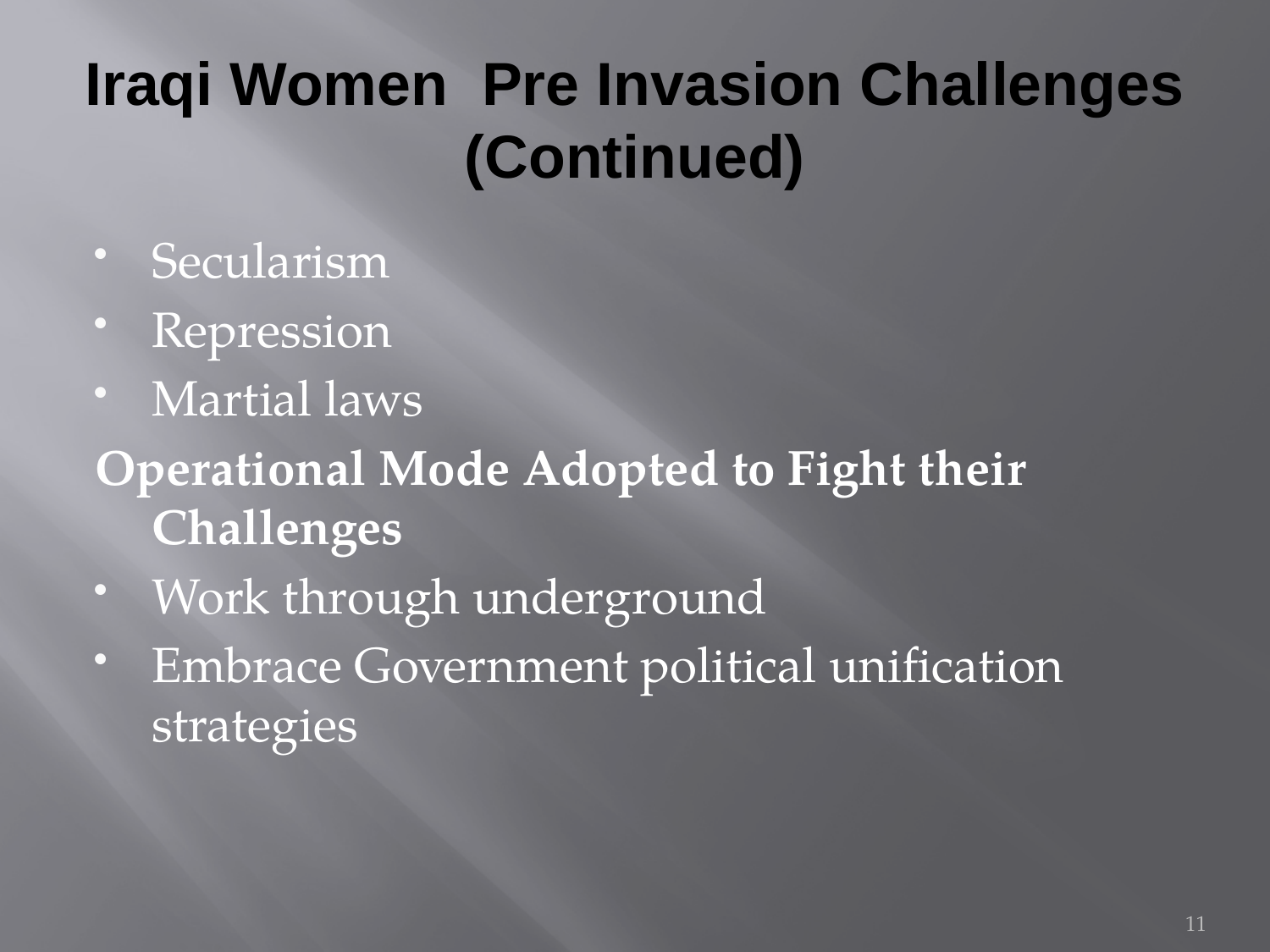

# Iraqi Women  Pre Invasion Challenges (Continued)
Secularism
Repression
Martial laws
Operational Mode Adopted to Fight their Challenges
Work through underground
Embrace Government political unification strategies
11